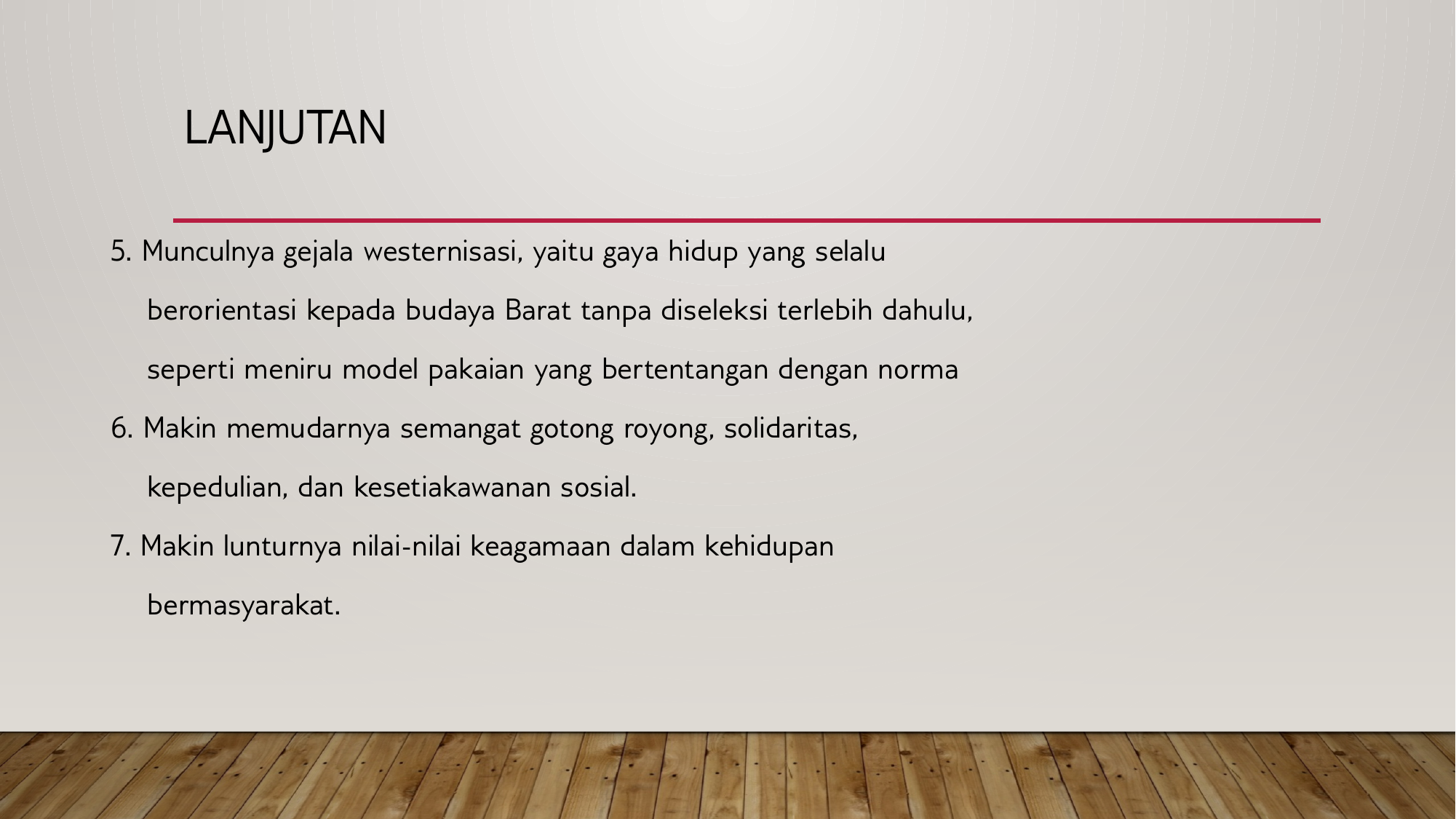

# lanjutan
5. Munculnya gejala westernisasi, yaitu gaya hidup yang selalu
    berorientasi kepada budaya Barat tanpa diseleksi terlebih dahulu,
    seperti meniru model pakaian yang bertentangan dengan norma
6. Makin memudarnya semangat gotong royong, solidaritas,
    kepedulian, dan kesetiakawanan sosial.
7. Makin lunturnya nilai-nilai keagamaan dalam kehidupan
    bermasyarakat.